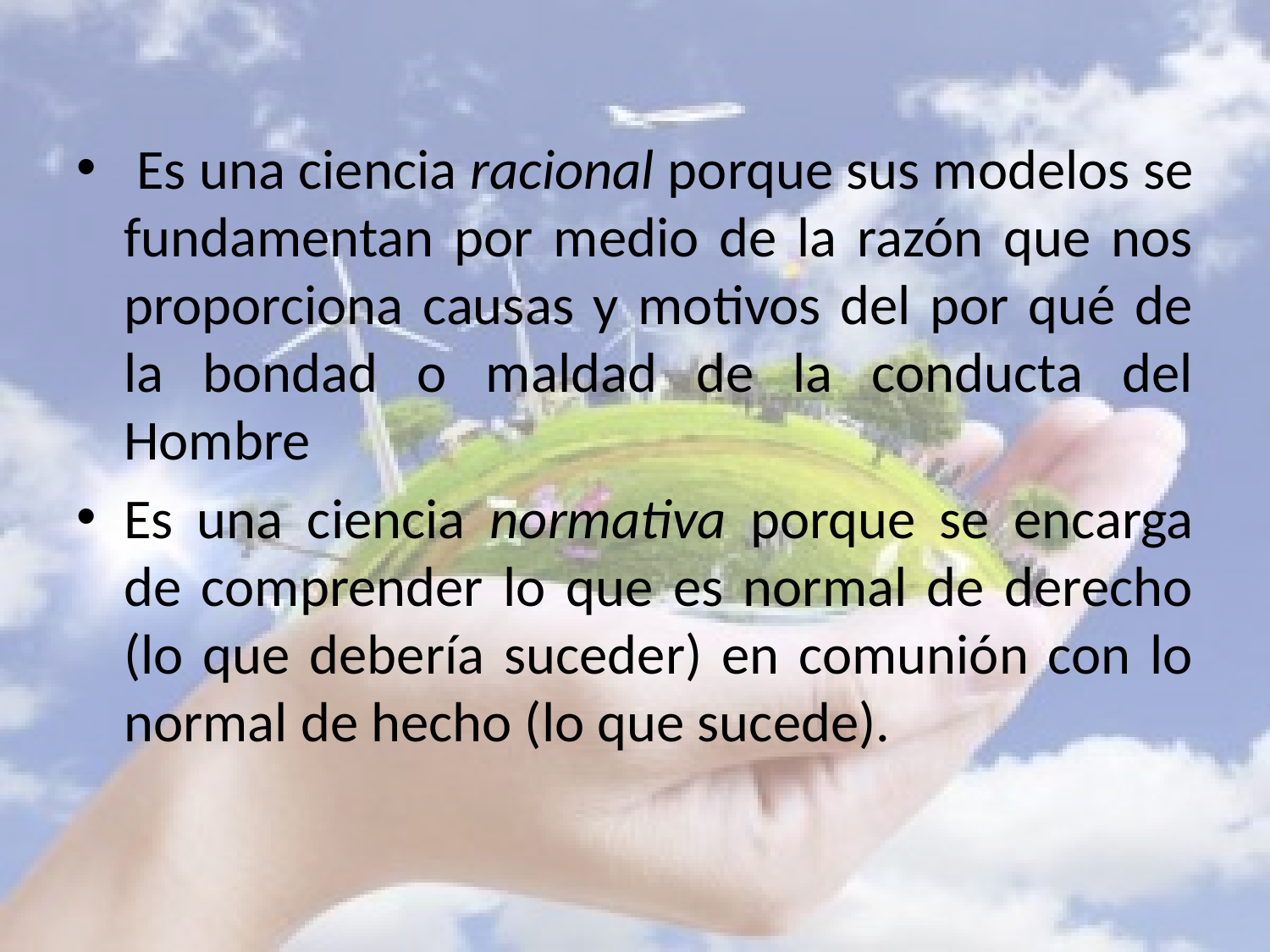

Es una ciencia racional porque sus modelos se fundamentan por medio de la razón que nos proporciona causas y motivos del por qué de la bondad o maldad de la conducta del Hombre
Es una ciencia normativa porque se encarga de comprender lo que es normal de derecho (lo que debería suceder) en comunión con lo normal de hecho (lo que sucede).